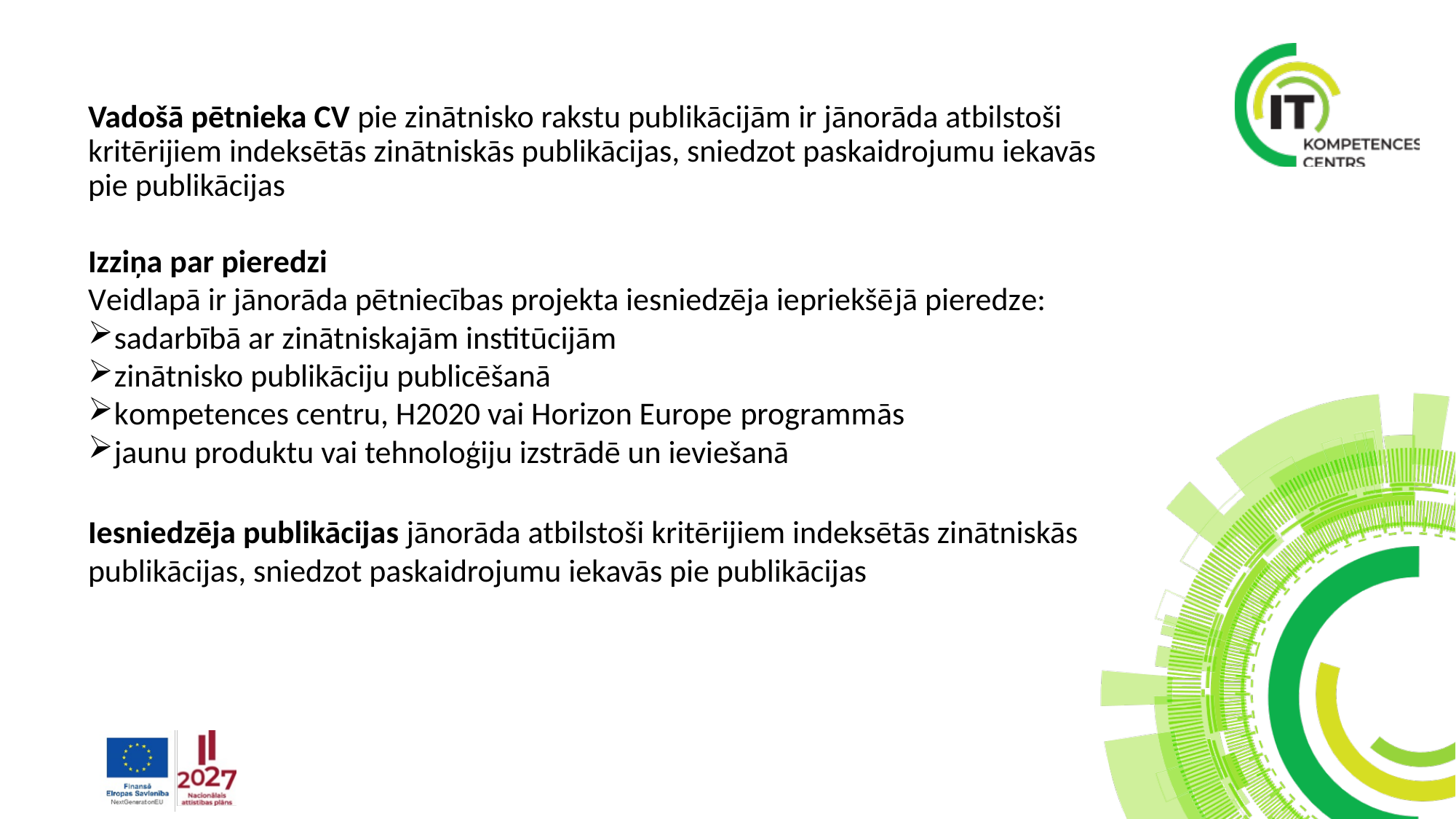

Vadošā pētnieka CV pie zinātnisko rakstu publikācijām ir jānorāda atbilstoši kritērijiem indeksētās zinātniskās publikācijas, sniedzot paskaidrojumu iekavās pie publikācijas

Izziņa par pieredzi
Veidlapā ir jānorāda pētniecības projekta iesniedzēja iepriekšējā pieredze:
sadarbībā ar zinātniskajām institūcijām
zinātnisko publikāciju publicēšanā
kompetences centru, H2020 vai Horizon Europe programmās
jaunu produktu vai tehnoloģiju izstrādē un ieviešanā

Iesniedzēja publikācijas jānorāda atbilstoši kritērijiem indeksētās zinātniskās publikācijas, sniedzot paskaidrojumu iekavās pie publikācijas